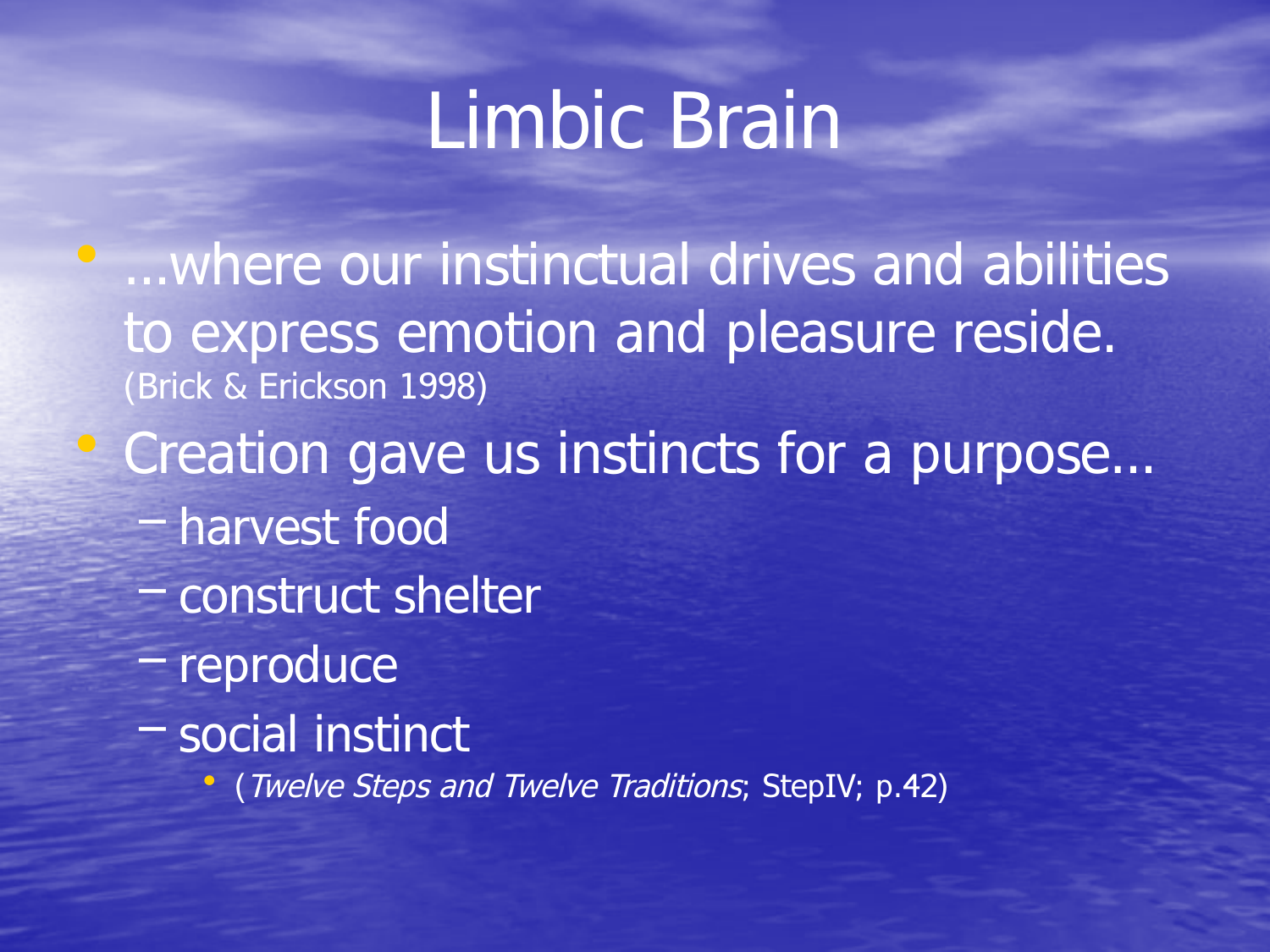

Limbic Brain
…where our instinctual drives and abilities to express emotion and pleasure reside. (Brick & Erickson 1998)
Creation gave us instincts for a purpose…
harvest food
construct shelter
reproduce
social instinct
(Twelve Steps and Twelve Traditions; StepIV; p.42)